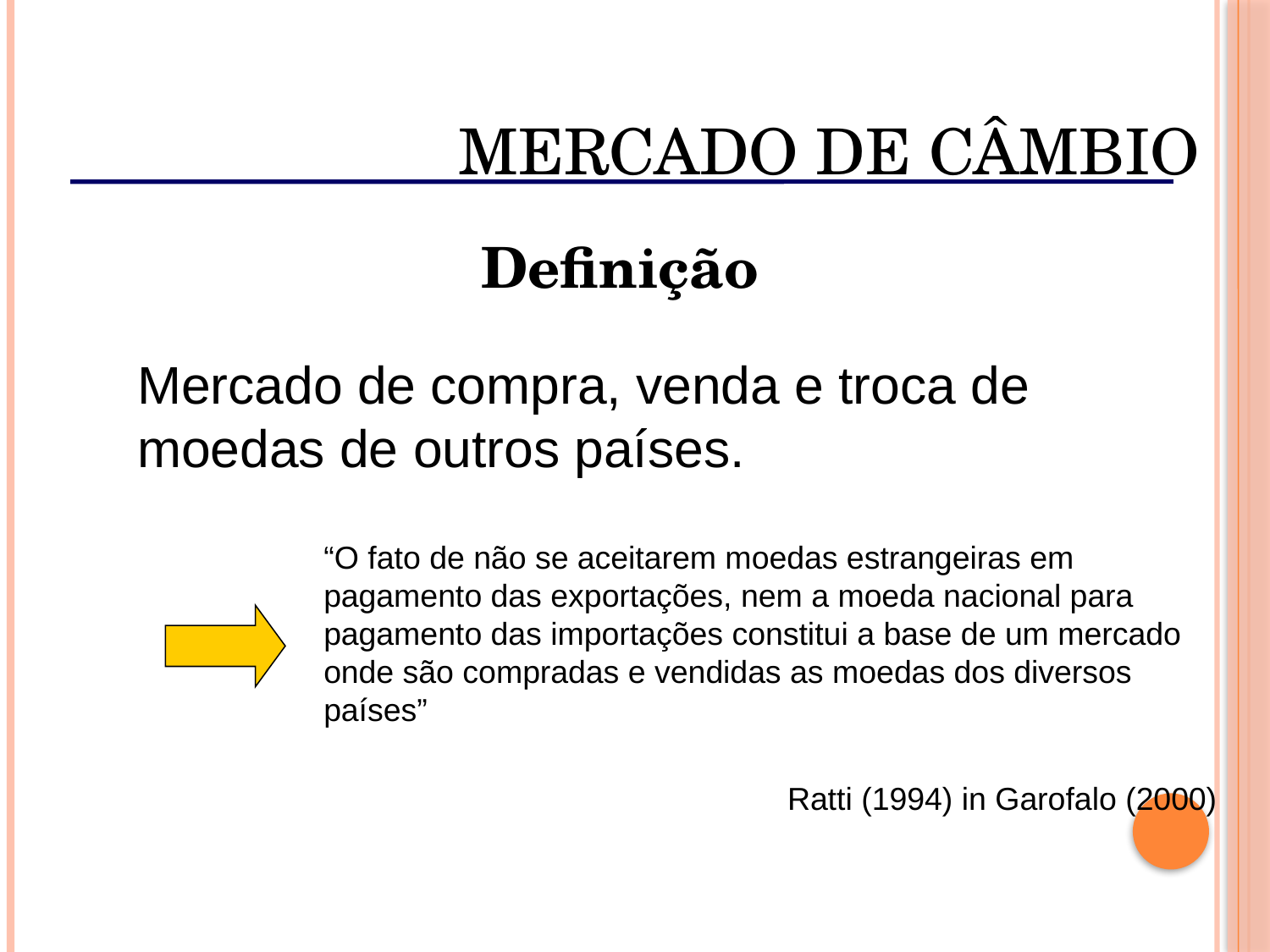

# Mercado de Câmbio

Definição
	Mercado de compra, venda e troca de moedas de outros países.

	“O fato de não se aceitarem moedas estrangeiras em pagamento das exportações, nem a moeda nacional para pagamento das importações constitui a base de um mercado onde são compradas e vendidas as moedas dos diversos países”

Ratti (1994) in Garofalo (2000)